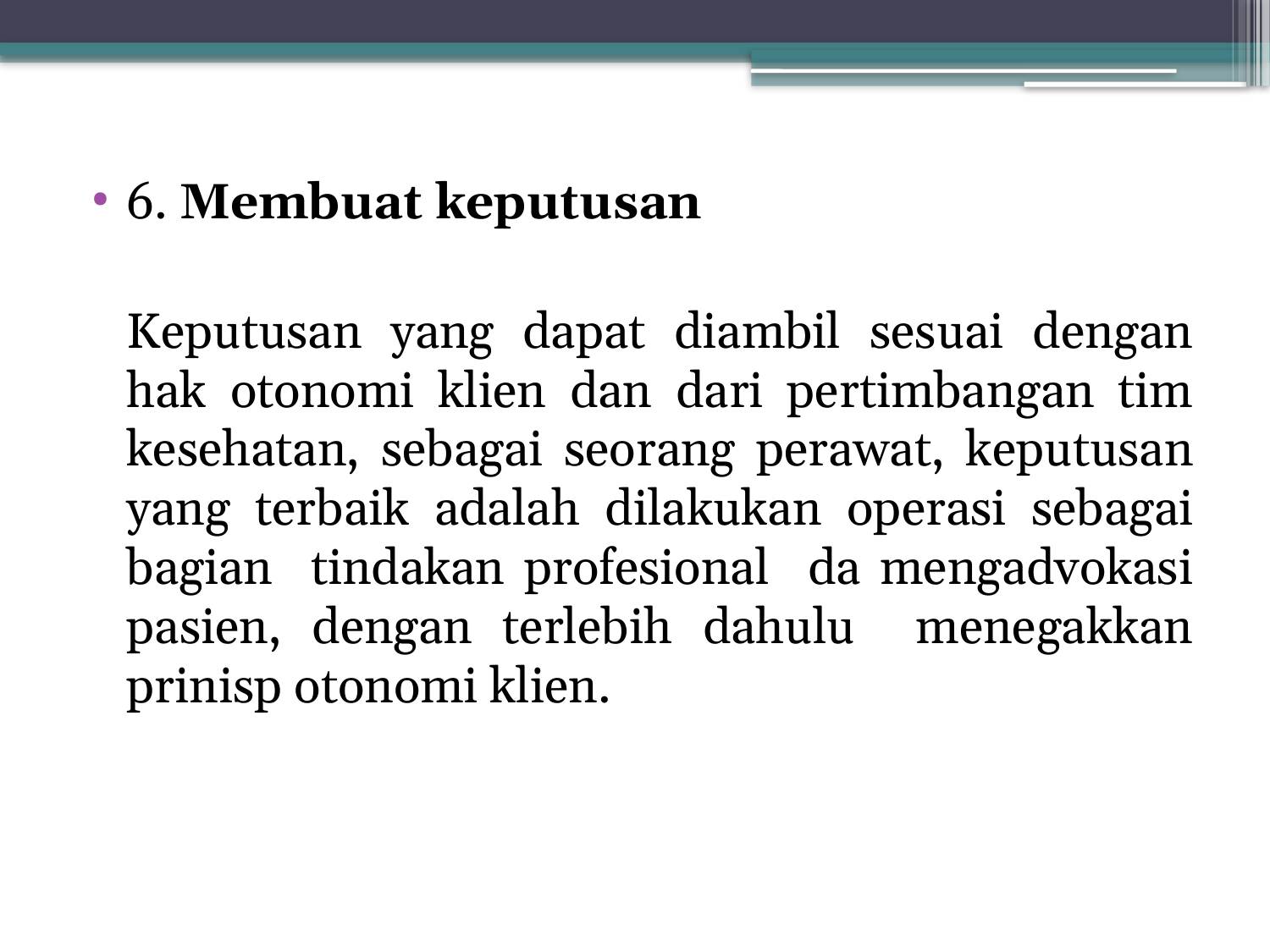

6. Membuat keputusan

	Keputusan yang dapat diambil sesuai dengan hak otonomi klien dan dari pertimbangan tim kesehatan, sebagai seorang perawat, keputusan yang terbaik adalah dilakukan operasi sebagai bagian  tindakan profesional  da mengadvokasi pasien, dengan terlebih dahulu  menegakkan prinisp otonomi klien.